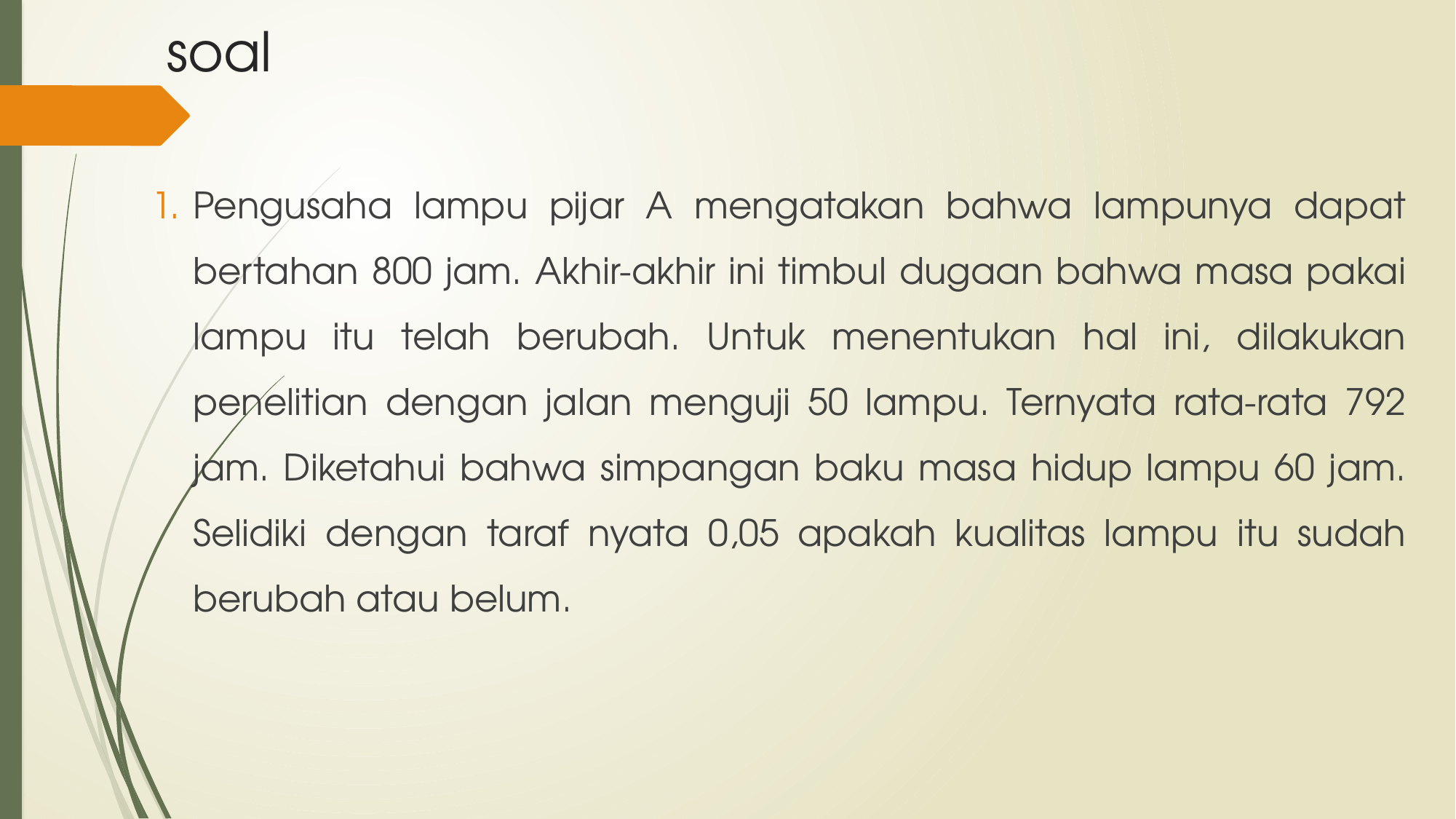

# soal
Pengusaha lampu pijar A mengatakan bahwa lampunya dapat bertahan 800 jam. Akhir-akhir ini timbul dugaan bahwa masa pakai lampu itu telah berubah. Untuk menentukan hal ini, dilakukan penelitian dengan jalan menguji 50 lampu. Ternyata rata-rata 792 jam. Diketahui bahwa simpangan baku masa hidup lampu 60 jam. Selidiki dengan taraf nyata 0,05 apakah kualitas lampu itu sudah berubah atau belum.